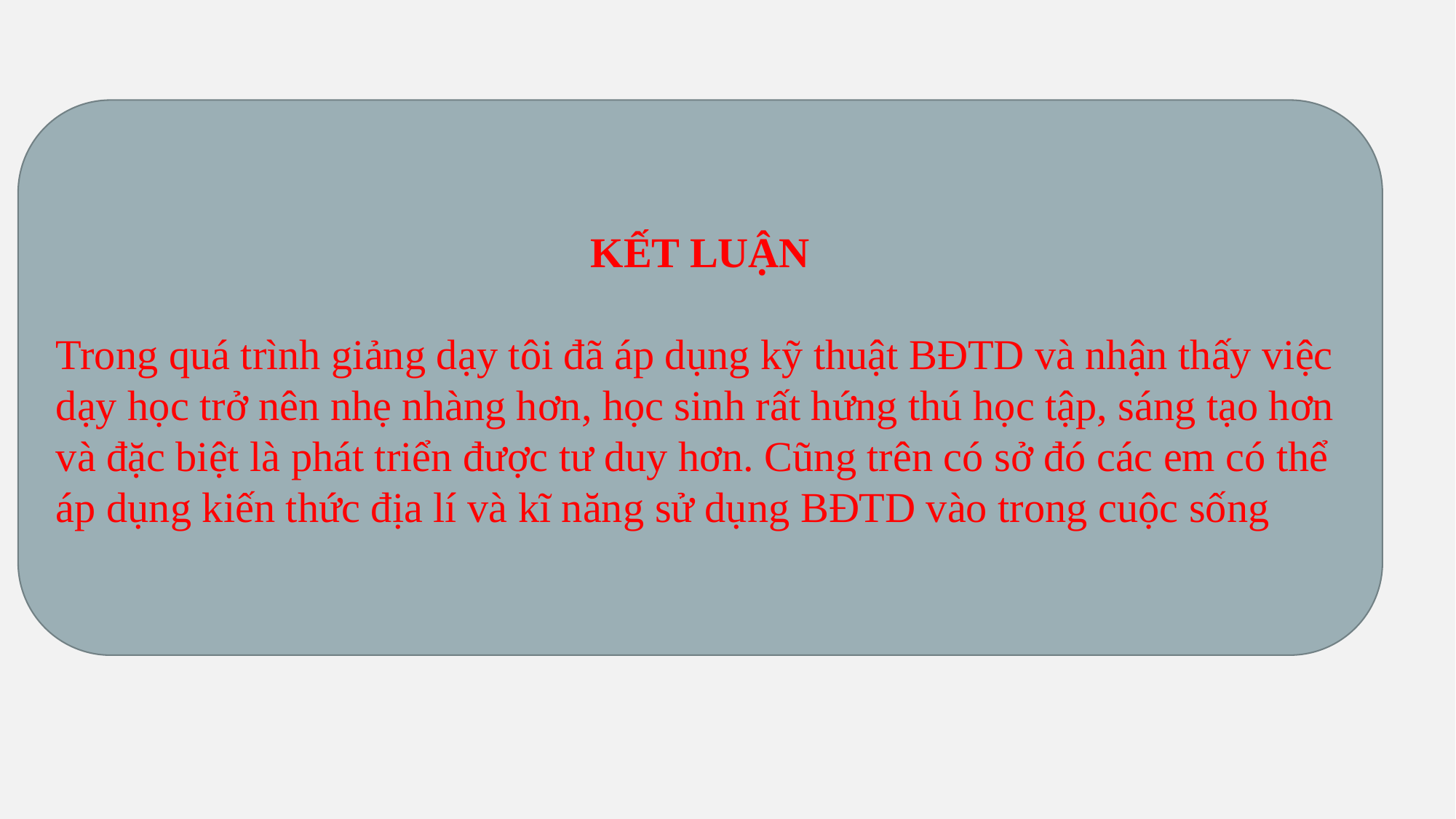

KẾT LUẬN

Trong quá trình giảng dạy tôi đã áp dụng kỹ thuật BĐTD và nhận thấy việc dạy học trở nên nhẹ nhàng hơn, học sinh rất hứng thú học tập, sáng tạo hơn và đặc biệt là phát triển được tư duy hơn. Cũng trên có sở đó các em có thể áp dụng kiến thức địa lí và kĩ năng sử dụng BĐTD vào trong cuộc sống